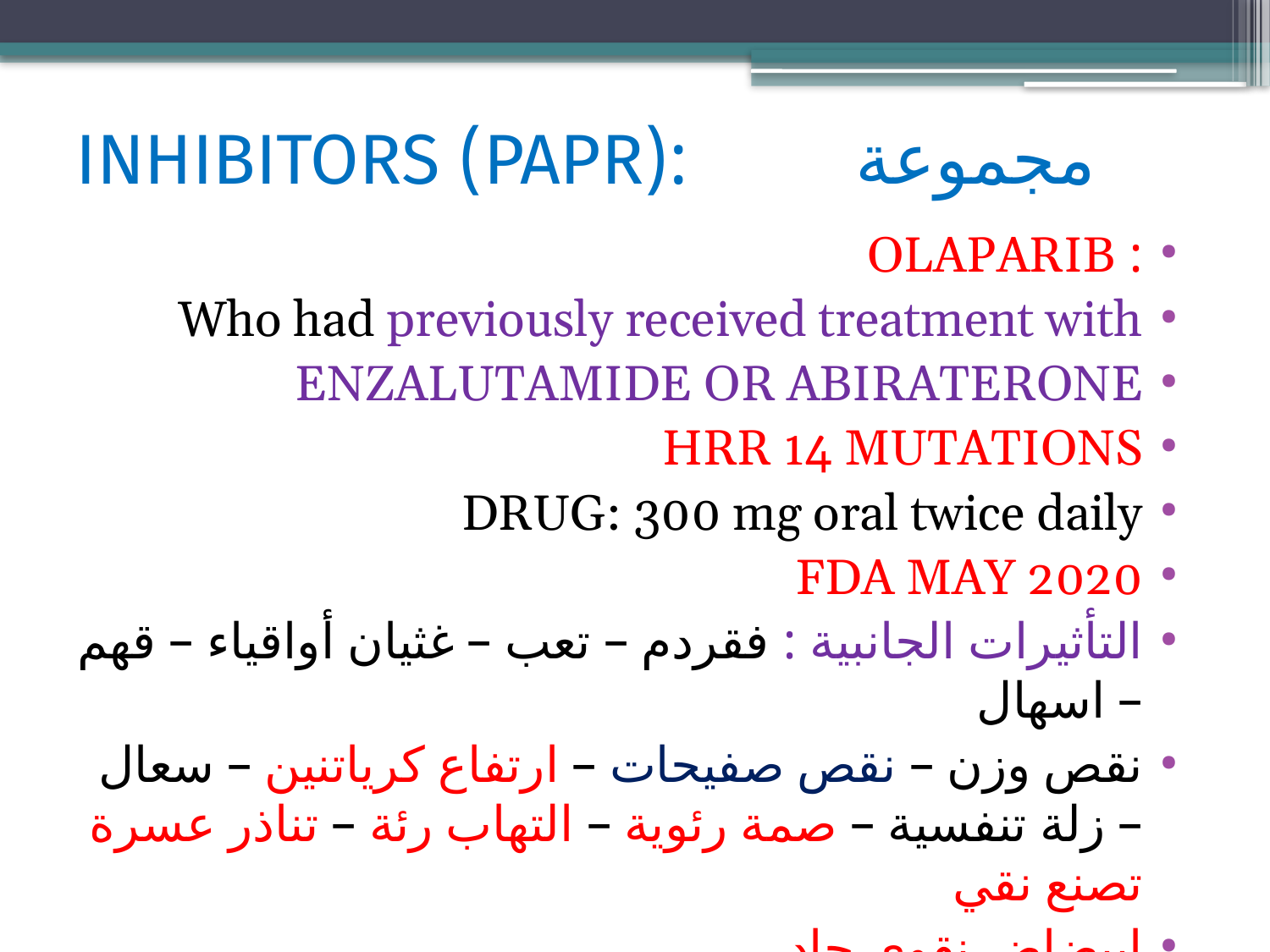

# مجموعة         :(PAPR) INHIBITORS
: OLAPARIB
Who had previously received treatment with
ENZALUTAMIDE OR ABIRATERONE
HRR 14 MUTATIONS
DRUG: 300 mg oral twice daily
FDA MAY 2020
التأثيرات الجانبية : فقردم – تعب – غثيان أواقياء – قهم – اسهال
نقص وزن – نقص صفيحات – ارتفاع كرياتنين – سعال – زلة تنفسية – صمة رئوية – التهاب رئة – تناذر عسرة تصنع نقي
ابيضاض نقوي حاد .